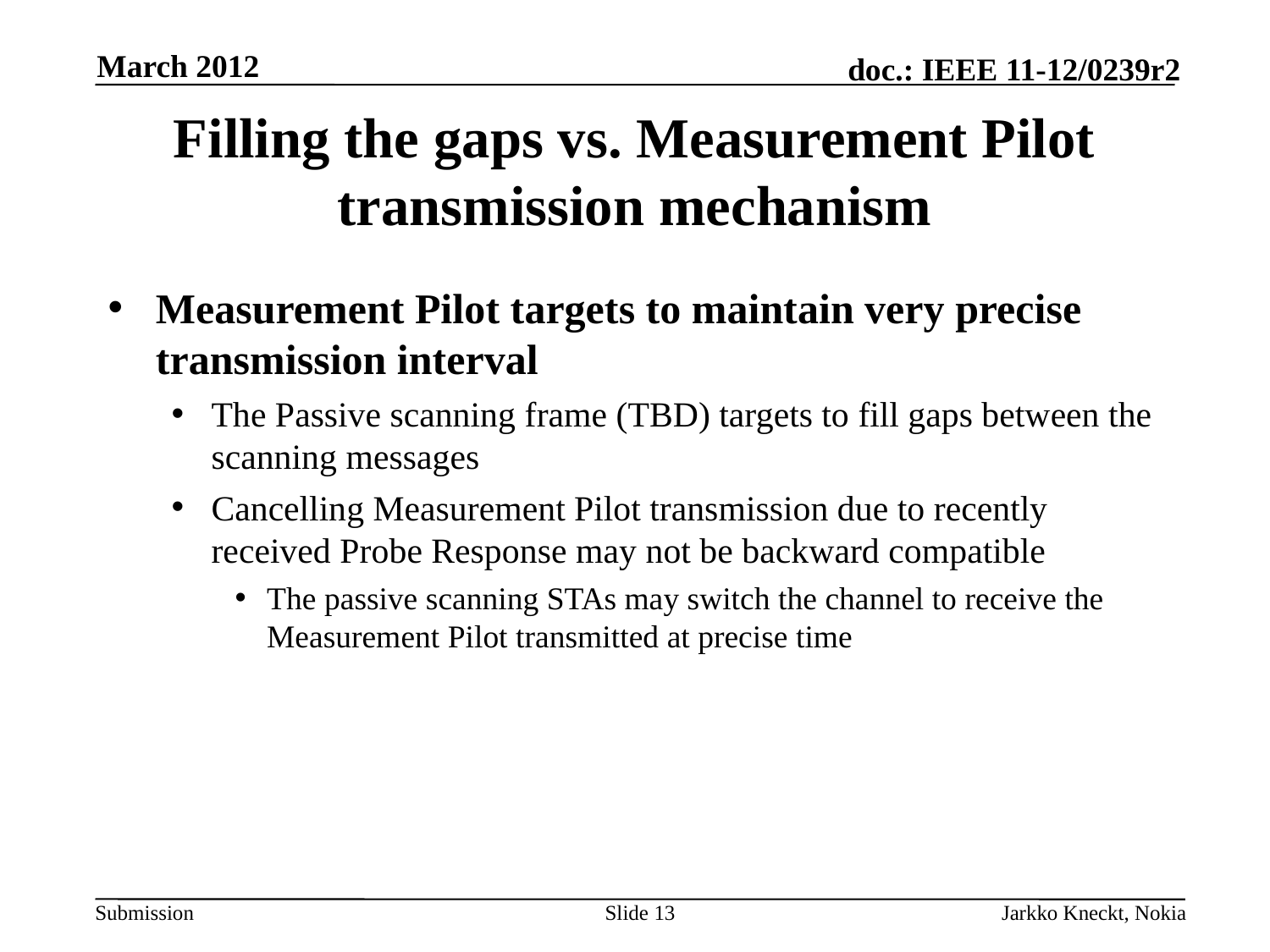

March 2012
# Filling the gaps vs. Measurement Pilot transmission mechanism
Measurement Pilot targets to maintain very precise transmission interval
The Passive scanning frame (TBD) targets to fill gaps between the scanning messages
Cancelling Measurement Pilot transmission due to recently received Probe Response may not be backward compatible
The passive scanning STAs may switch the channel to receive the Measurement Pilot transmitted at precise time
Slide 13
Jarkko Kneckt, Nokia